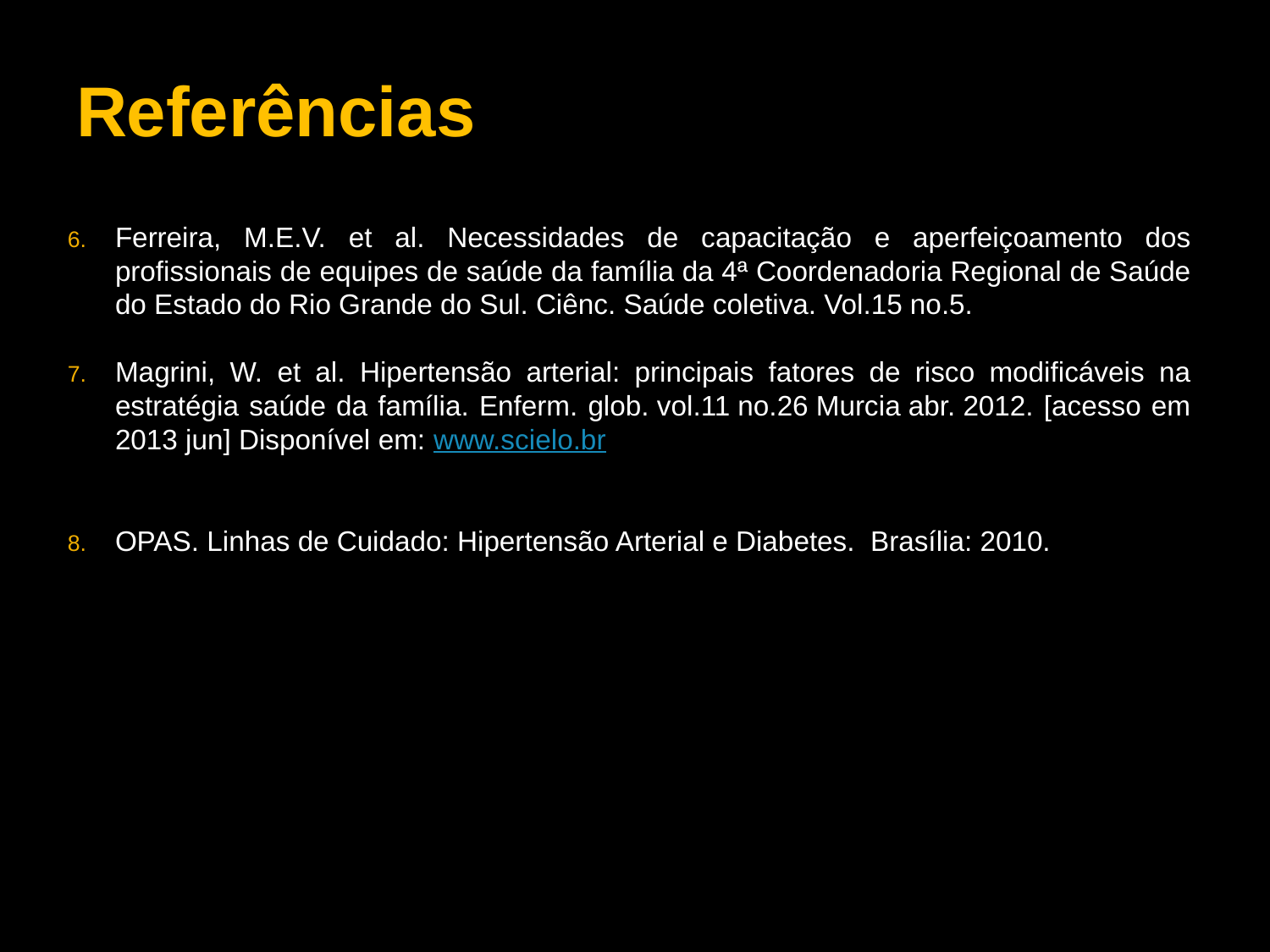

# Referências
Ferreira, M.E.V. et al. Necessidades de capacitação e aperfeiçoamento dos profissionais de equipes de saúde da família da 4ª Coordenadoria Regional de Saúde do Estado do Rio Grande do Sul. Ciênc. Saúde coletiva. Vol.15 no.5.

Magrini, W. et al. Hipertensão arterial: principais fatores de risco modificáveis na estratégia saúde da família. Enferm. glob. vol.11 no.26 Murcia abr. 2012. [acesso em 2013 jun] Disponível em: www.scielo.br

OPAS. Linhas de Cuidado: Hipertensão Arterial e Diabetes.  Brasília: 2010.